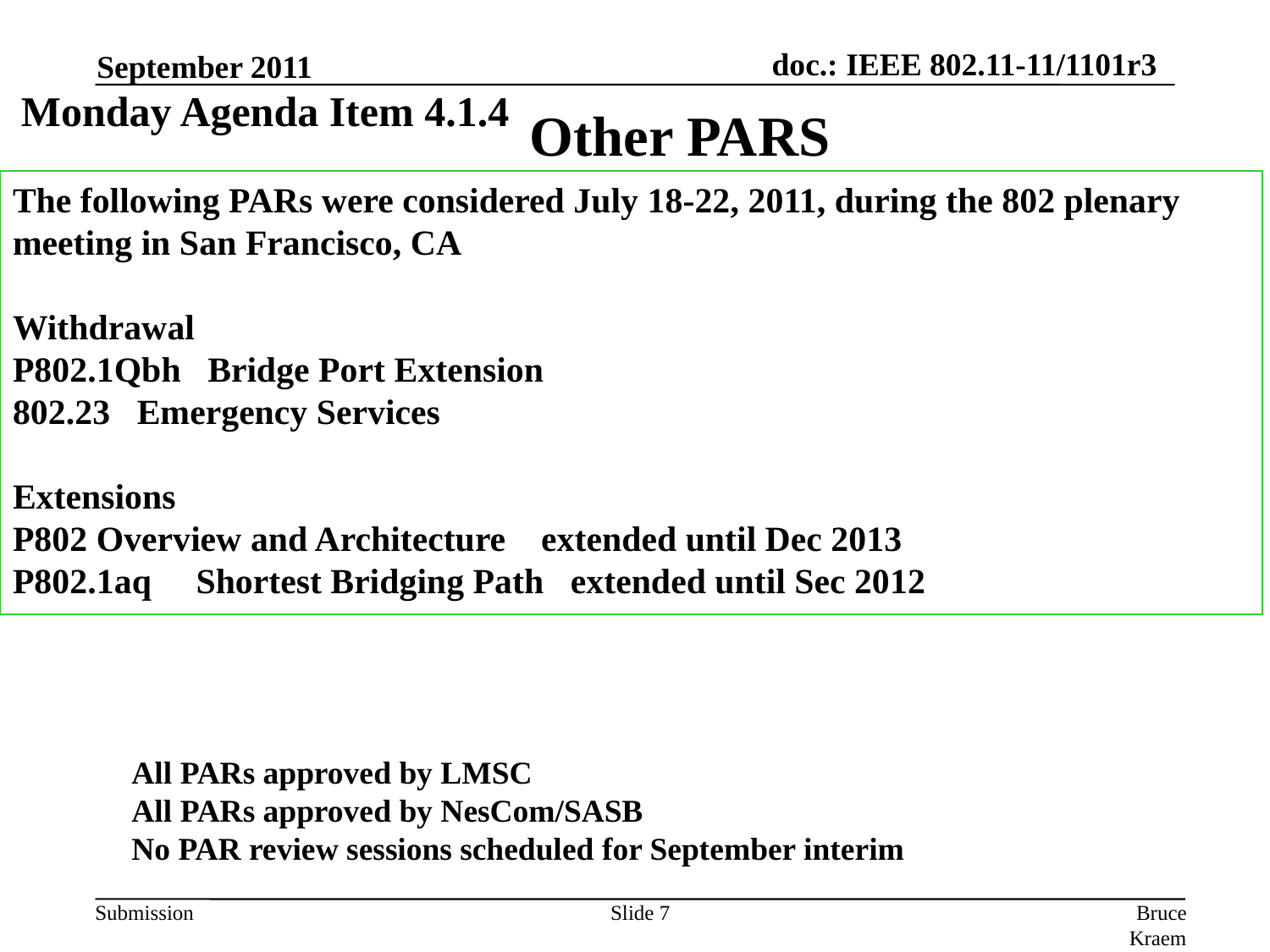

September 2011
Monday Agenda Item 4.1.4
# Other PARS
The following PARs were considered July 18-22, 2011, during the 802 plenary meeting in San Francisco, CA

Withdrawal
P802.1Qbh   Bridge Port Extension
802.23   Emergency Services

Extensions
P802 Overview and Architecture    extended until Dec 2013
P802.1aq     Shortest Bridging Path   extended until Sec 2012

All PARs approved by LMSC
All PARs approved by NesCom/SASB
No PAR review sessions scheduled for September interim
Slide 7
Bruce Kraemer, Marvell